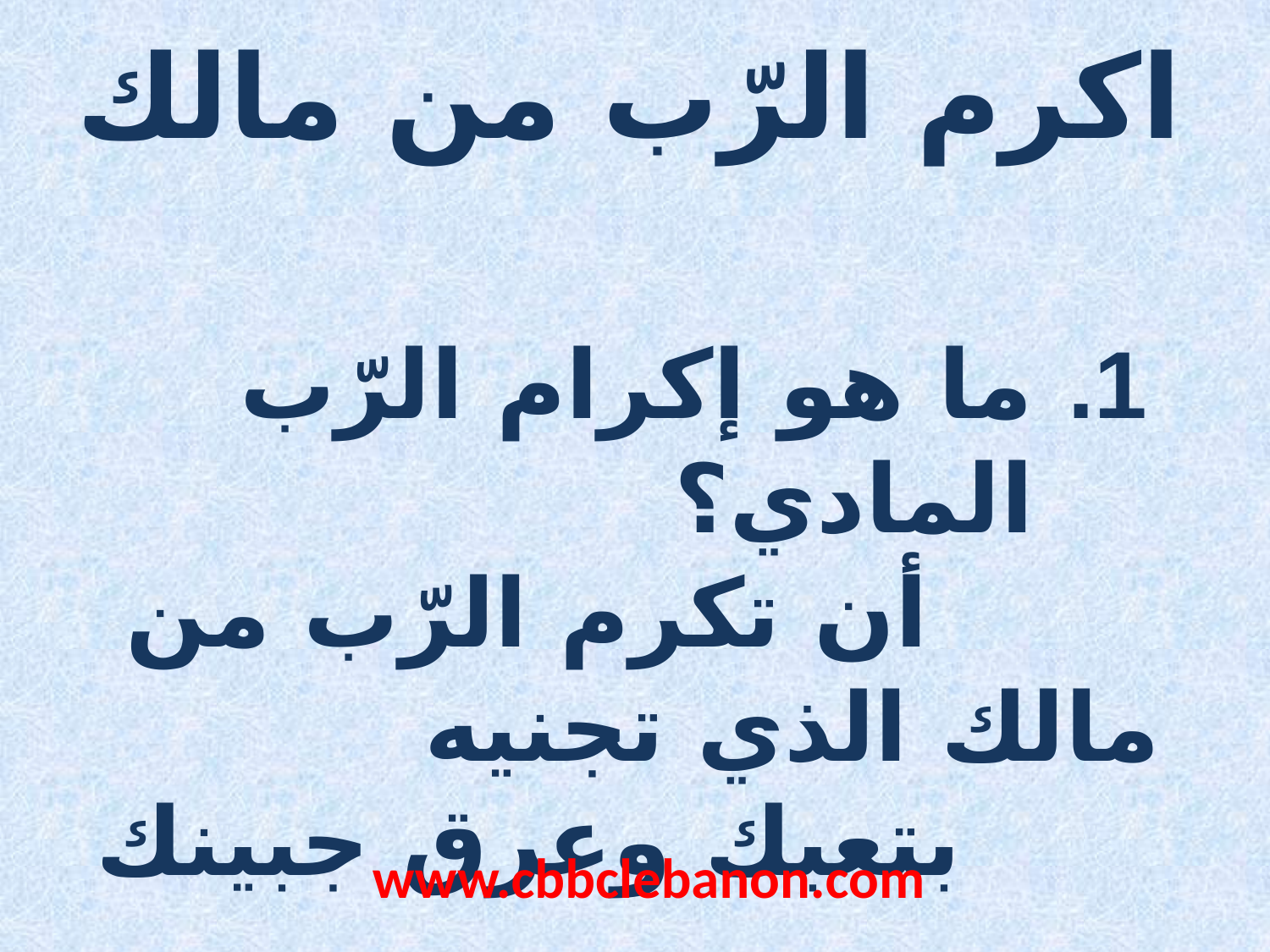

اكرم الرّب من مالك
ما هو إكرام الرّب المادي؟
       أن تكرم الرّب من مالك الذي تجنيه
      بتعبك وعرق جبينك

www.cbbclebanon.com